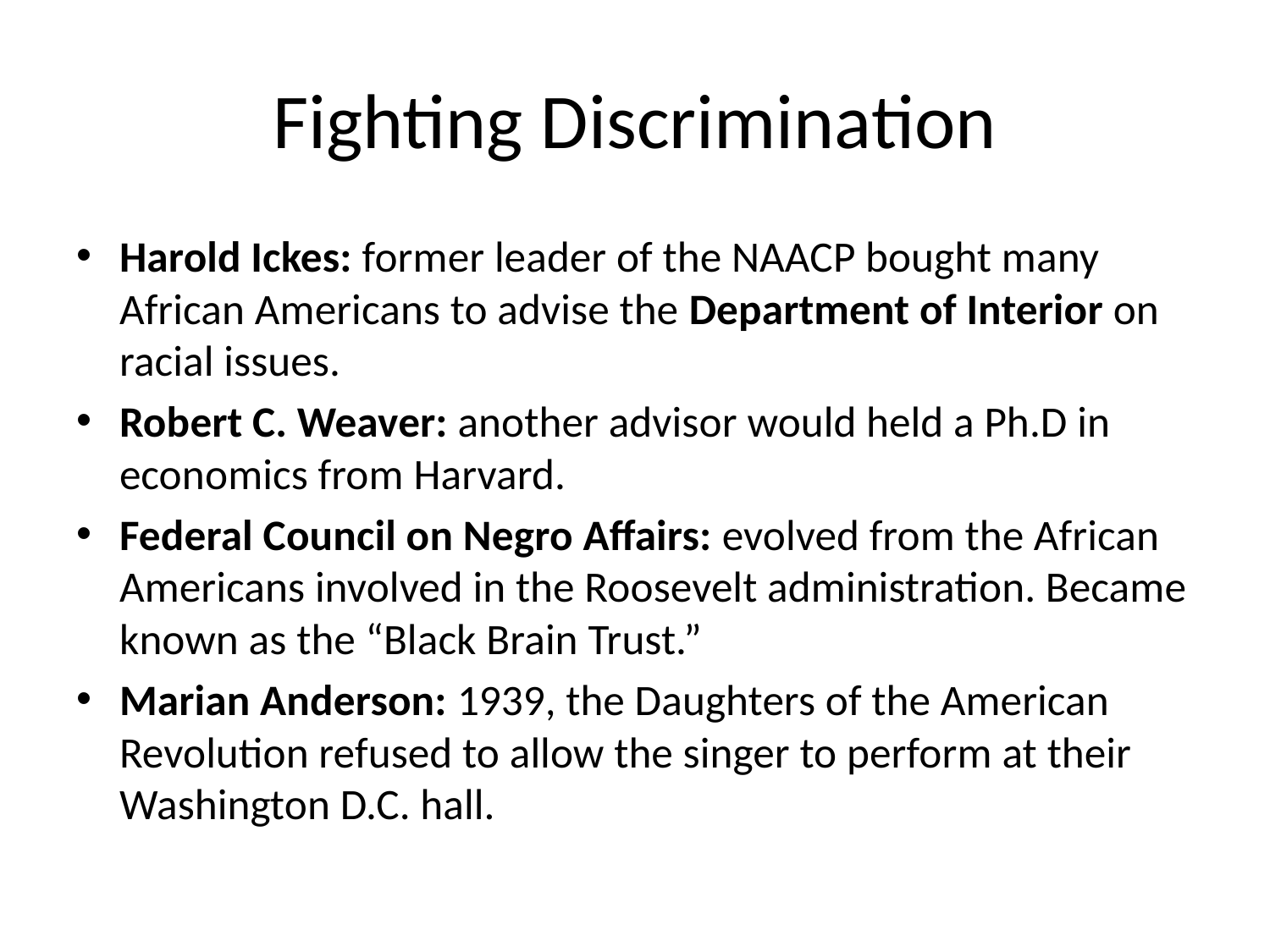

# Fighting Discrimination
Harold Ickes: former leader of the NAACP bought many African Americans to advise the Department of Interior on racial issues.
Robert C. Weaver: another advisor would held a Ph.D in economics from Harvard.
Federal Council on Negro Affairs: evolved from the African Americans involved in the Roosevelt administration. Became known as the “Black Brain Trust.”
Marian Anderson: 1939, the Daughters of the American Revolution refused to allow the singer to perform at their Washington D.C. hall.